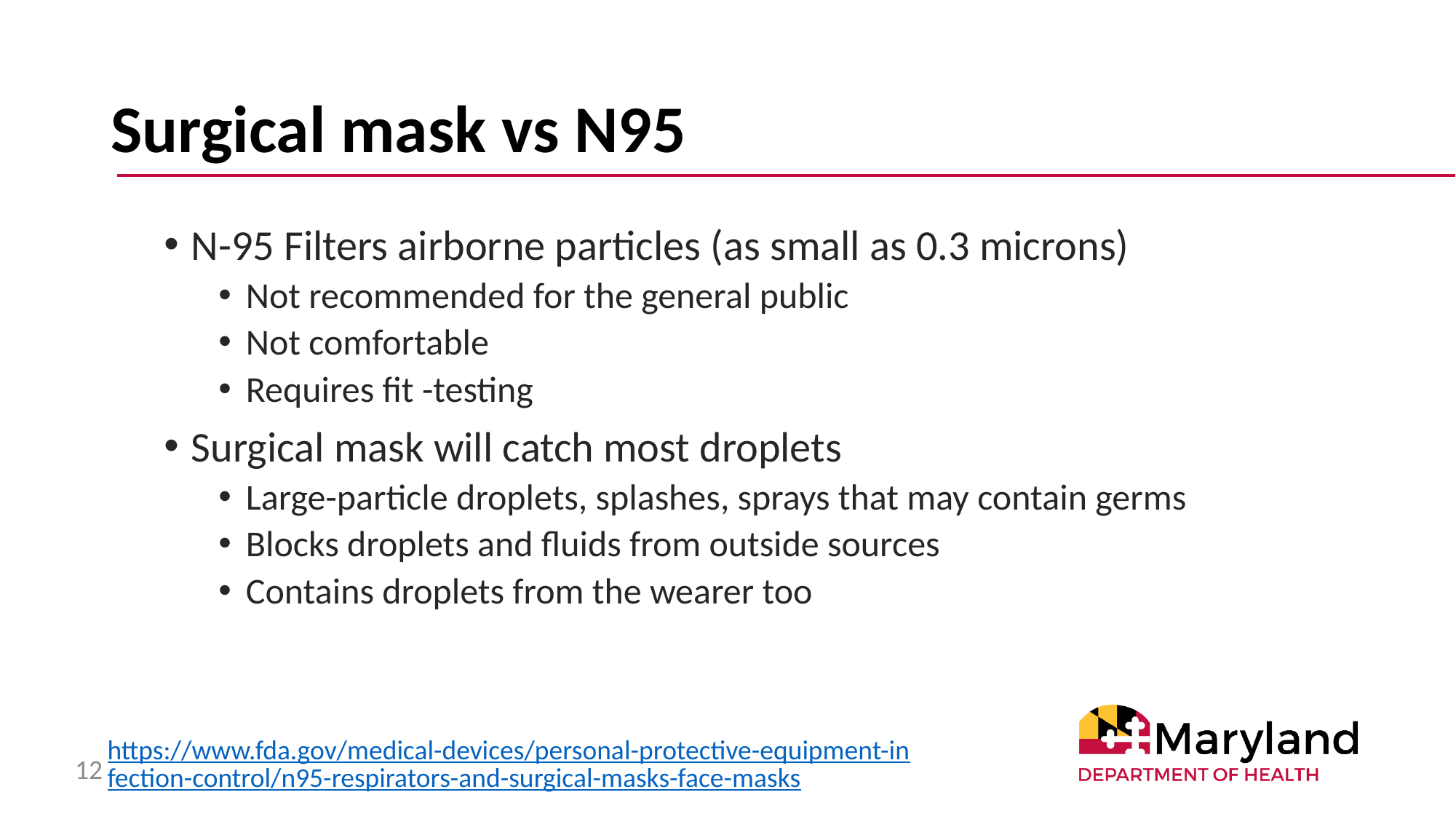

# Surgical mask vs N95
N-95 Filters airborne particles (as small as 0.3 microns)
Not recommended for the general public
Not comfortable
Requires fit -testing
Surgical mask will catch most droplets
Large-particle droplets, splashes, sprays that may contain germs
Blocks droplets and fluids from outside sources
Contains droplets from the wearer too

https://www.fda.gov/medical-devices/personal-protective-equipment-infection-control/n95-respirators-and-surgical-masks-face-masks
12